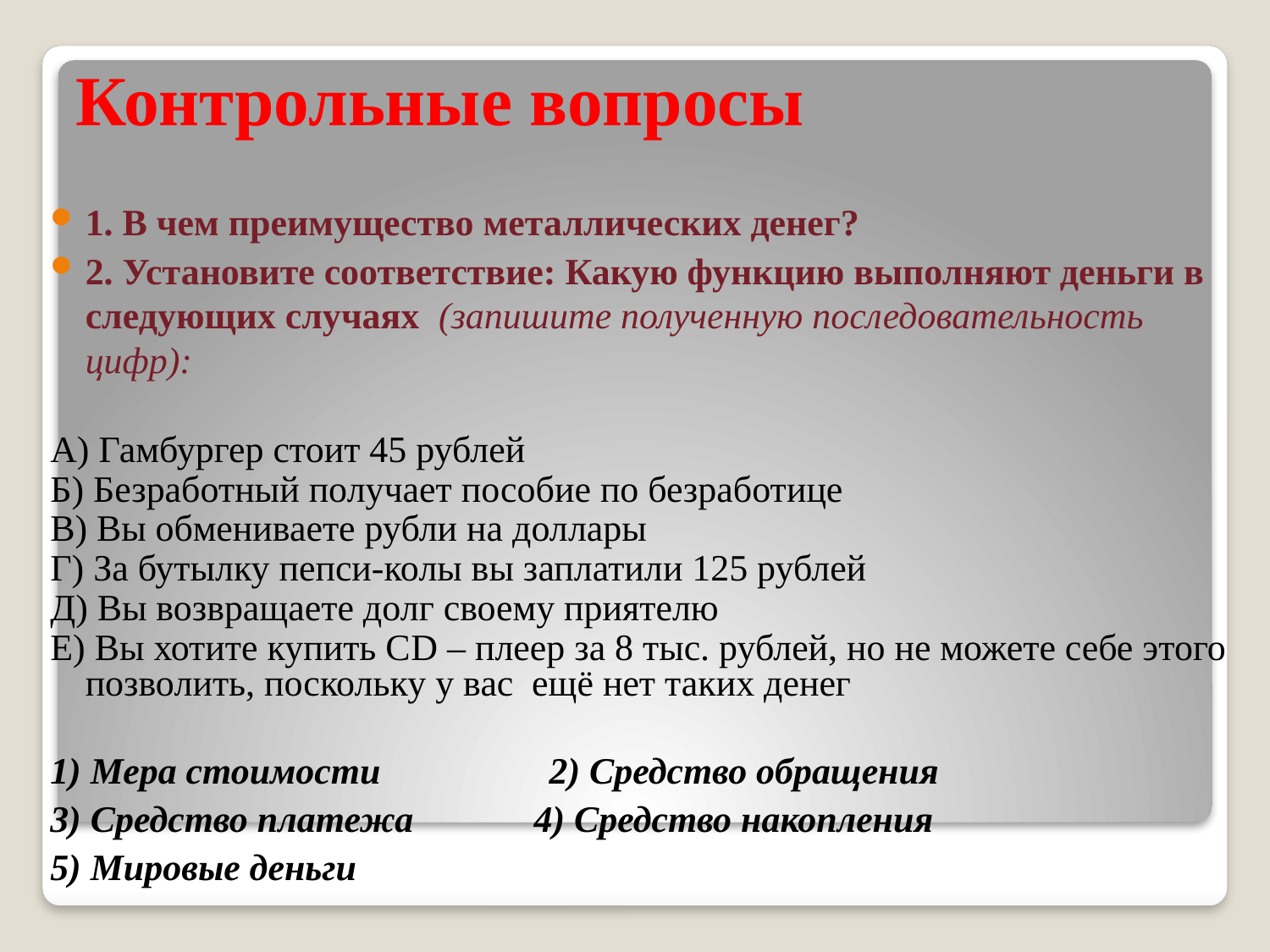

# Контрольные вопросы
1. В чем преимущество металлических денег?
2. Установите соответствие: Какую функцию выполняют деньги в следующих случаях  (запишите полученную последовательность цифр):

А) Гамбургер стоит 45 рублей
Б) Безработный получает пособие по безработице
В) Вы обмениваете рубли на доллары
Г) За бутылку пепси-колы вы заплатили 125 рублей
Д) Вы возвращаете долг своему приятелю
Е) Вы хотите купить СD – плеер за 8 тыс. рублей, но не можете себе этого позволить, поскольку у вас  ещё нет таких денег

1) Мера стоимости                  2) Средство обращения
3) Средство платежа             4) Средство накопления
5) Мировые деньги